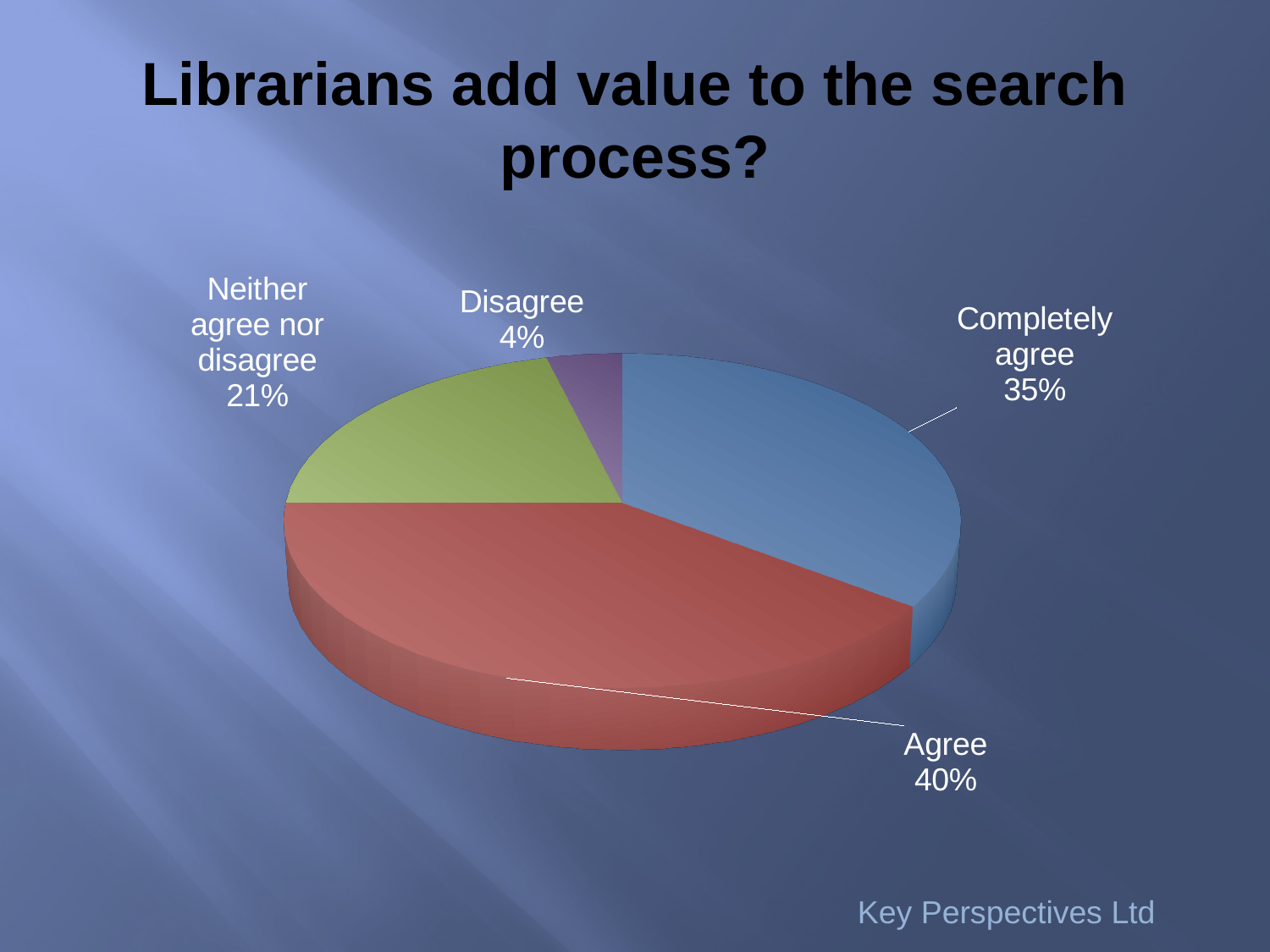

# Librarians add value to the search process?

[unsupported chart]

Key Perspectives Ltd